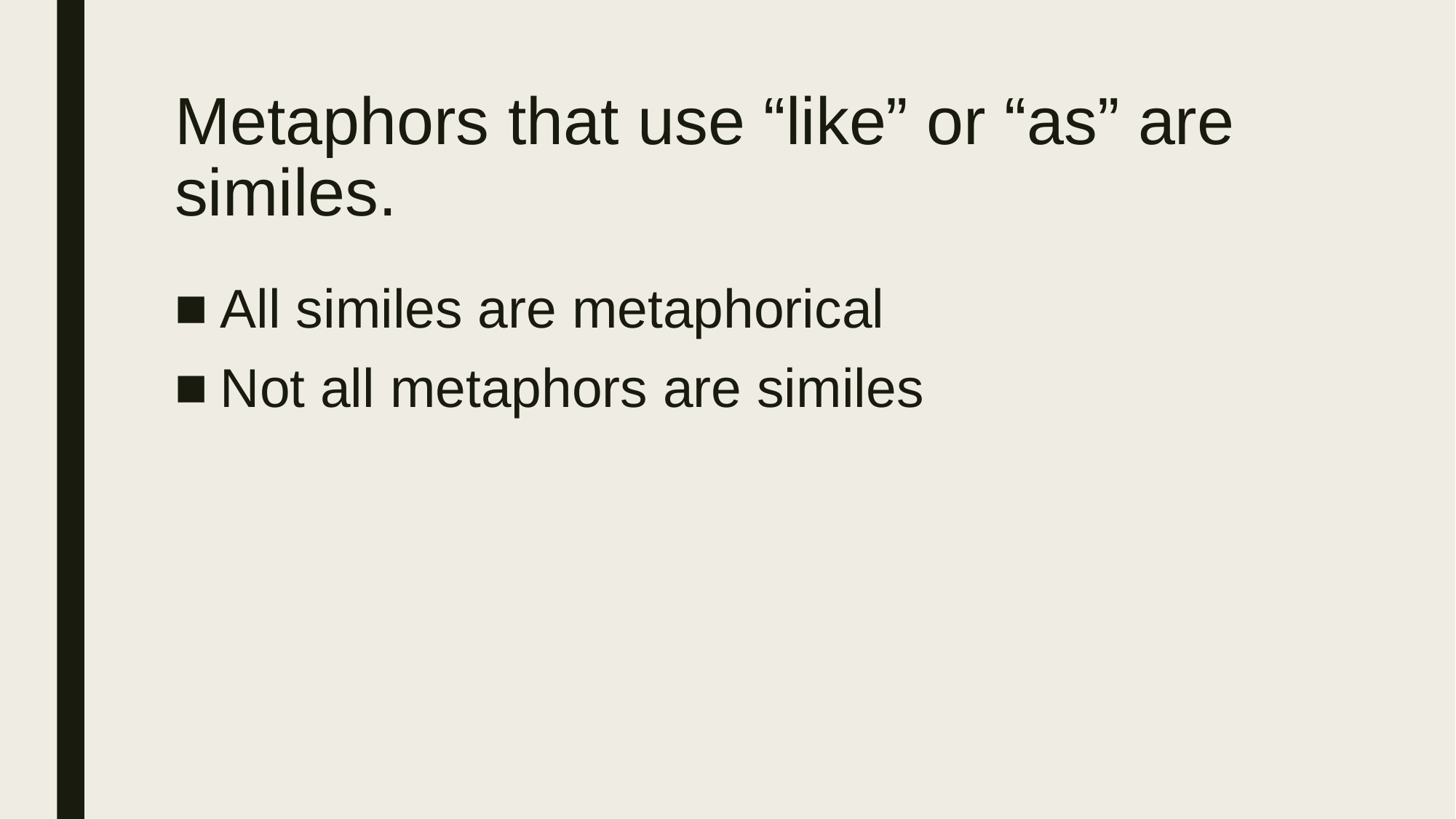

# Metaphors that use “like” or “as” are similes.
All similes are metaphorical
Not all metaphors are similes